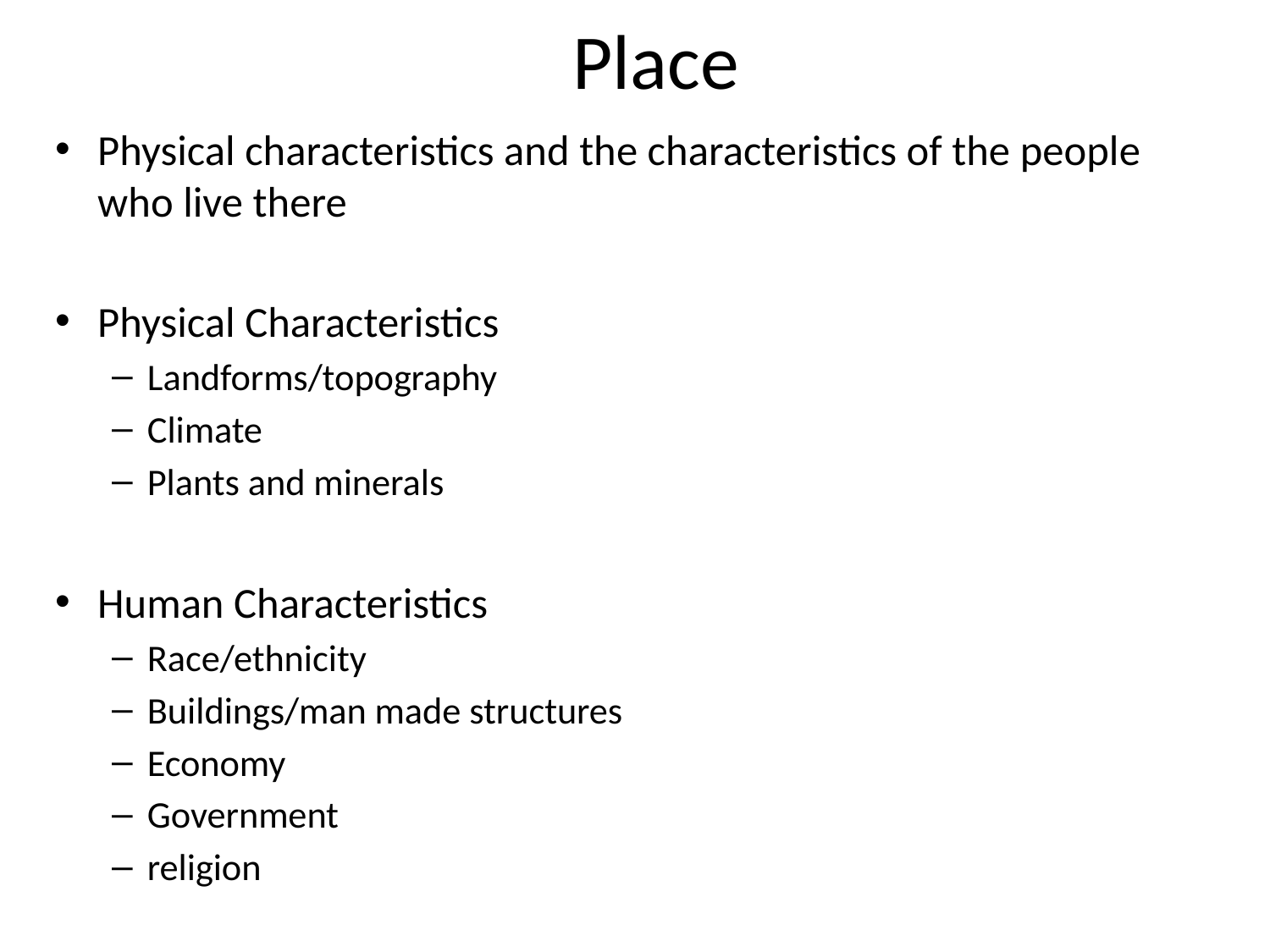

# Place
Physical characteristics and the characteristics of the people who live there

Physical Characteristics
Landforms/topography
Climate
Plants and minerals

Human Characteristics
Race/ethnicity
Buildings/man made structures
Economy
Government
religion